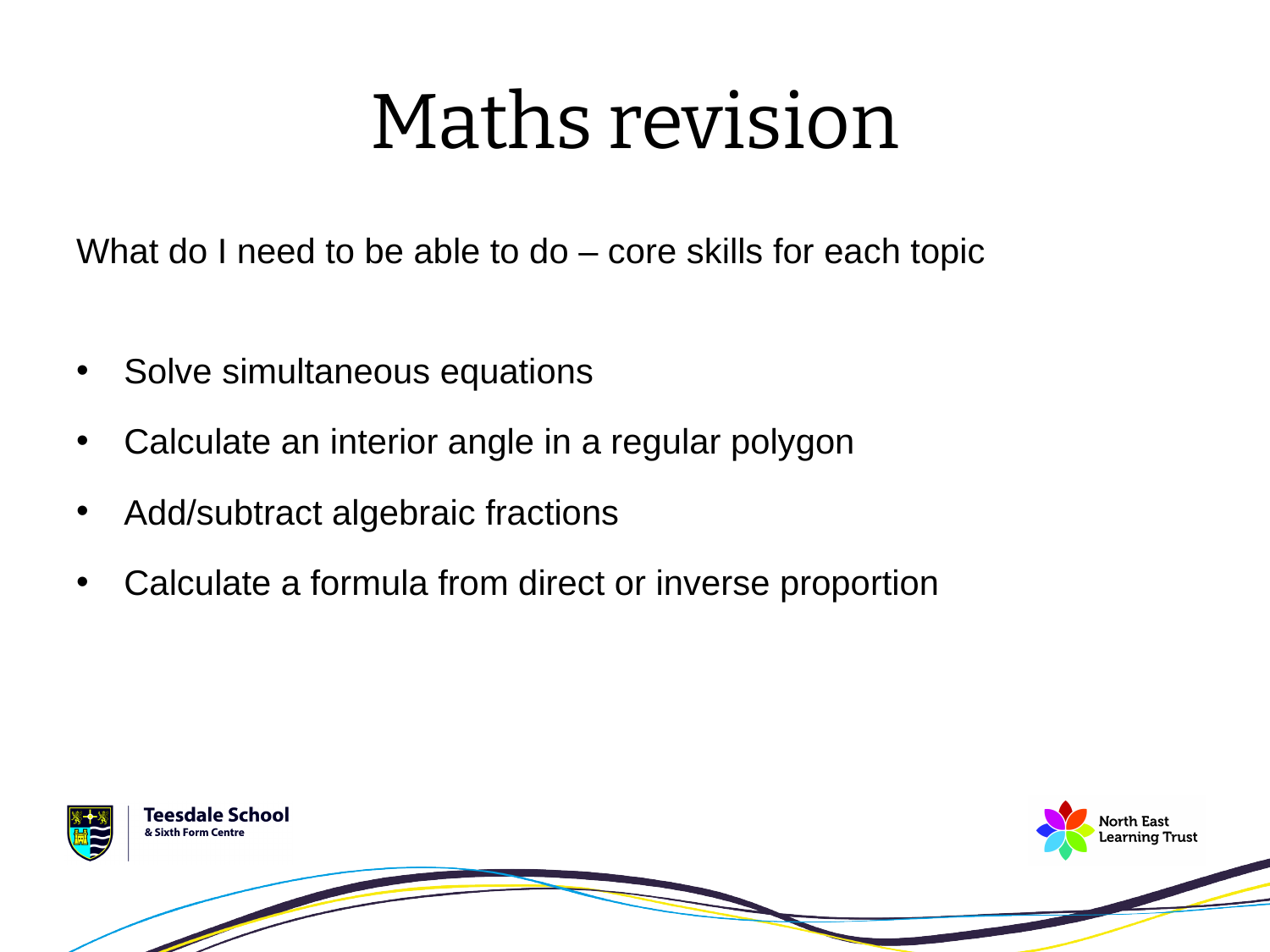

# Maths revision
What do I need to be able to do – core skills for each topic

Solve simultaneous equations
Calculate an interior angle in a regular polygon
Add/subtract algebraic fractions
Calculate a formula from direct or inverse proportion